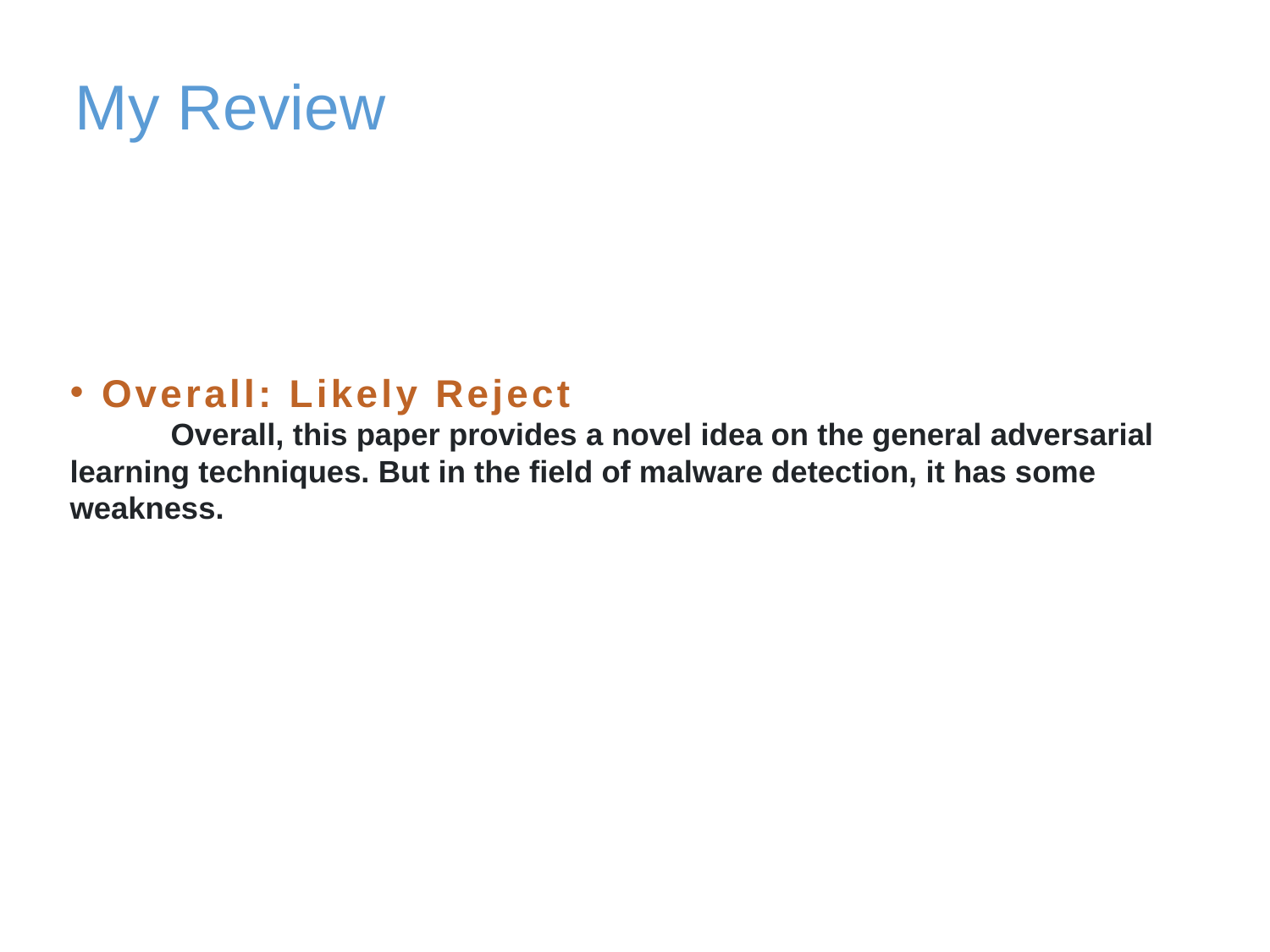

# My Review

Overall: Likely Reject
Overall, this paper provides a novel idea on the general adversarial learning techniques. But in the field of malware detection, it has some weakness.